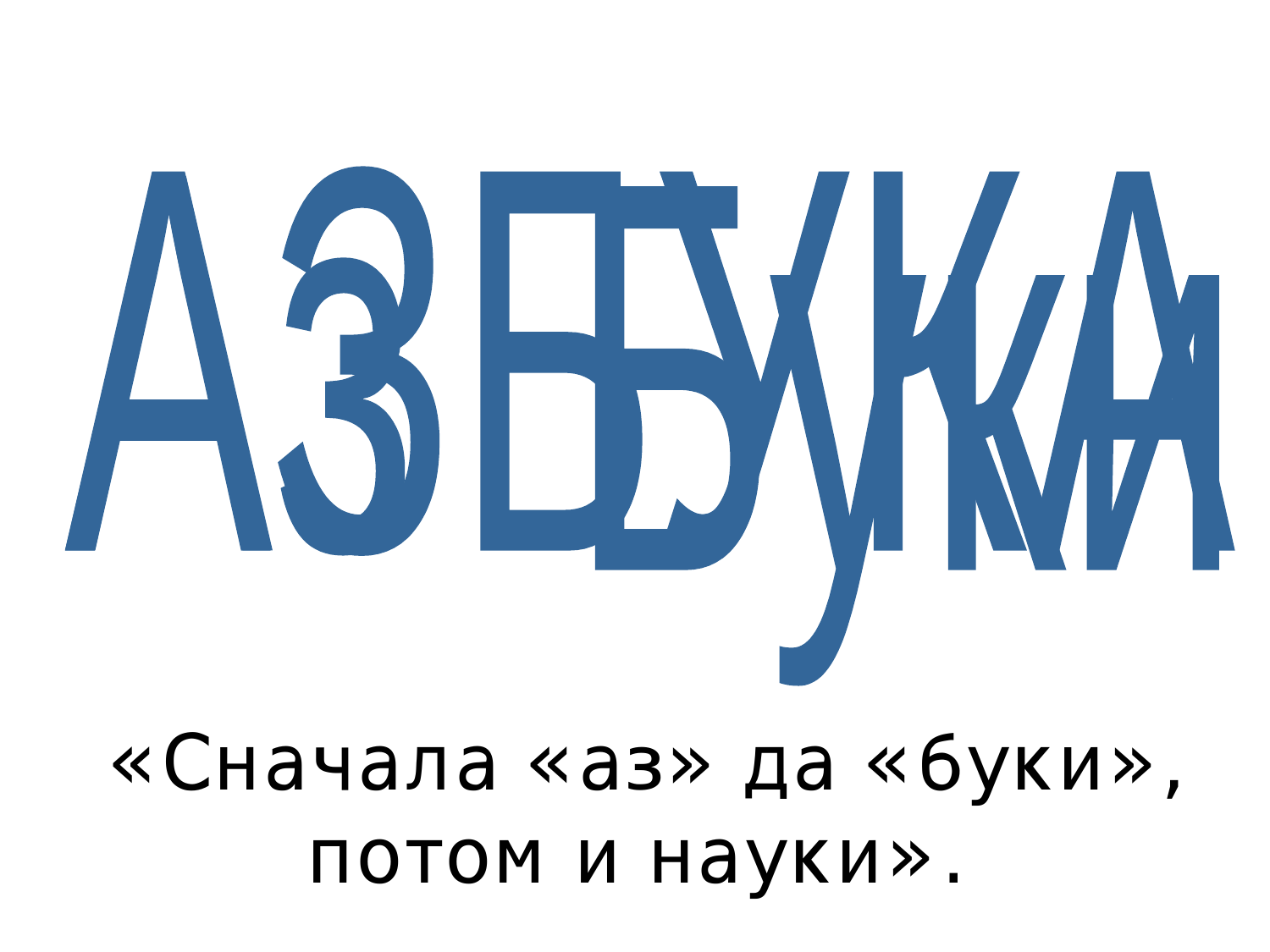

АЗБУКА
Аз
Буки
«Сначала «аз» да «буки», потом и науки».